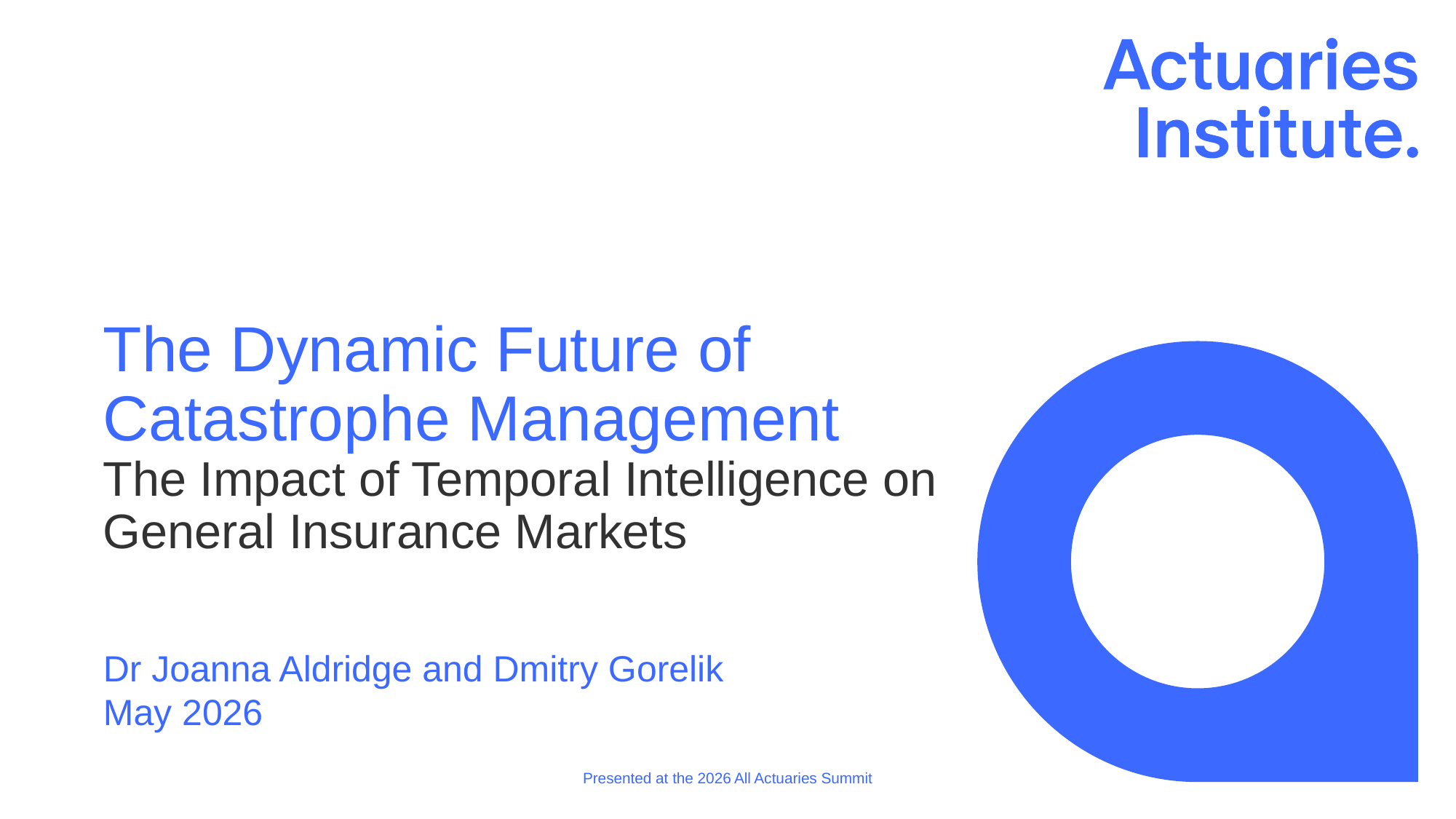

# The Dynamic Future of Catastrophe Management The Impact of Temporal Intelligence on General Insurance Markets
Dr Joanna Aldridge and Dmitry Gorelik
May 2026
Presented at the 2026 All Actuaries Summit